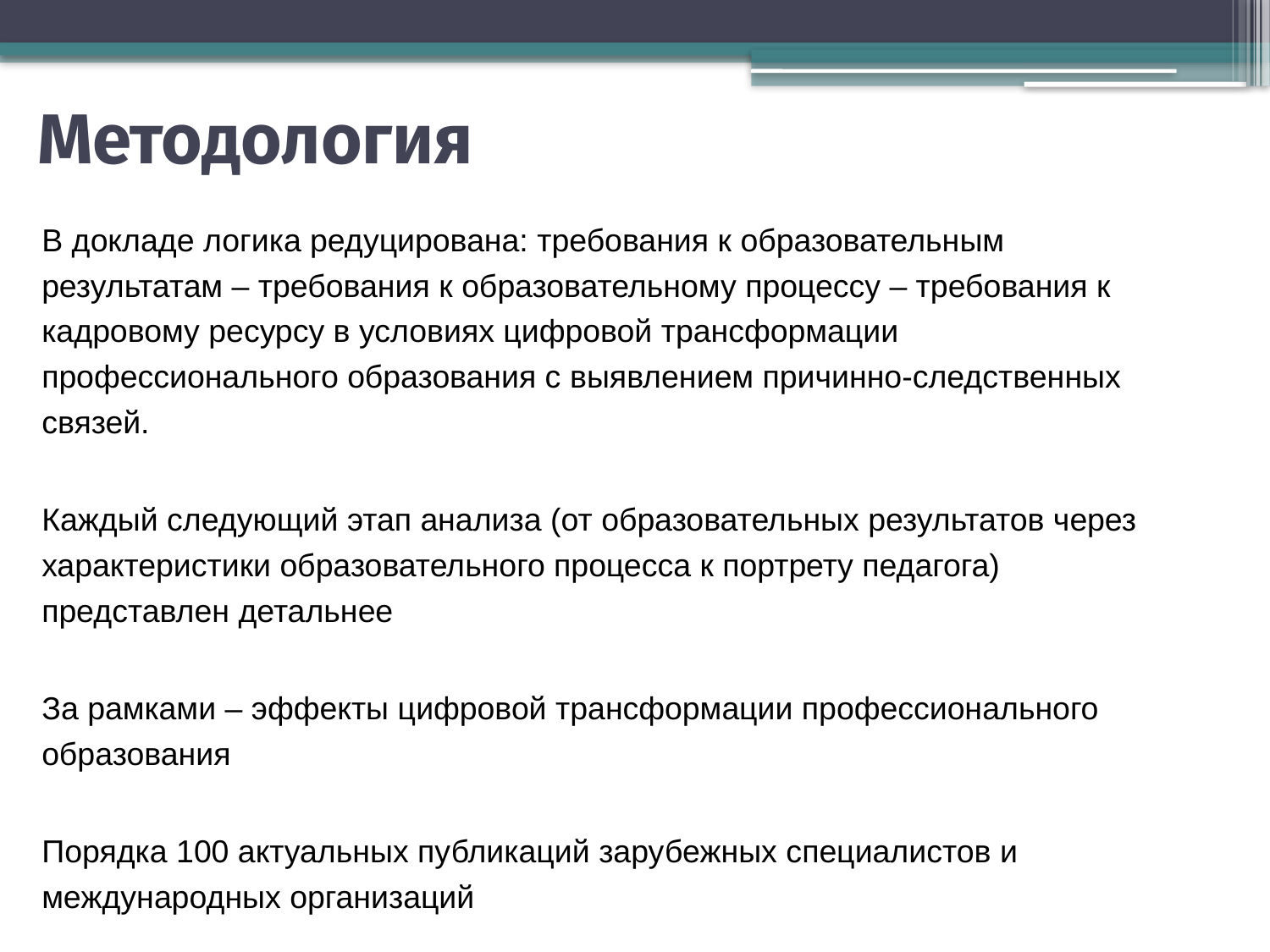

# Методология
В докладе логика редуцирована: требования к образовательным результатам – требования к образовательному процессу – требования к кадровому ресурсу в условиях цифровой трансформации профессионального образования с выявлением причинно-следственных связей.

Каждый следующий этап анализа (от образовательных результатов через характеристики образовательного процесса к портрету педагога) представлен детальнее

За рамками – эффекты цифровой трансформации профессионального образования

Порядка 100 актуальных публикаций зарубежных специалистов и международных организаций